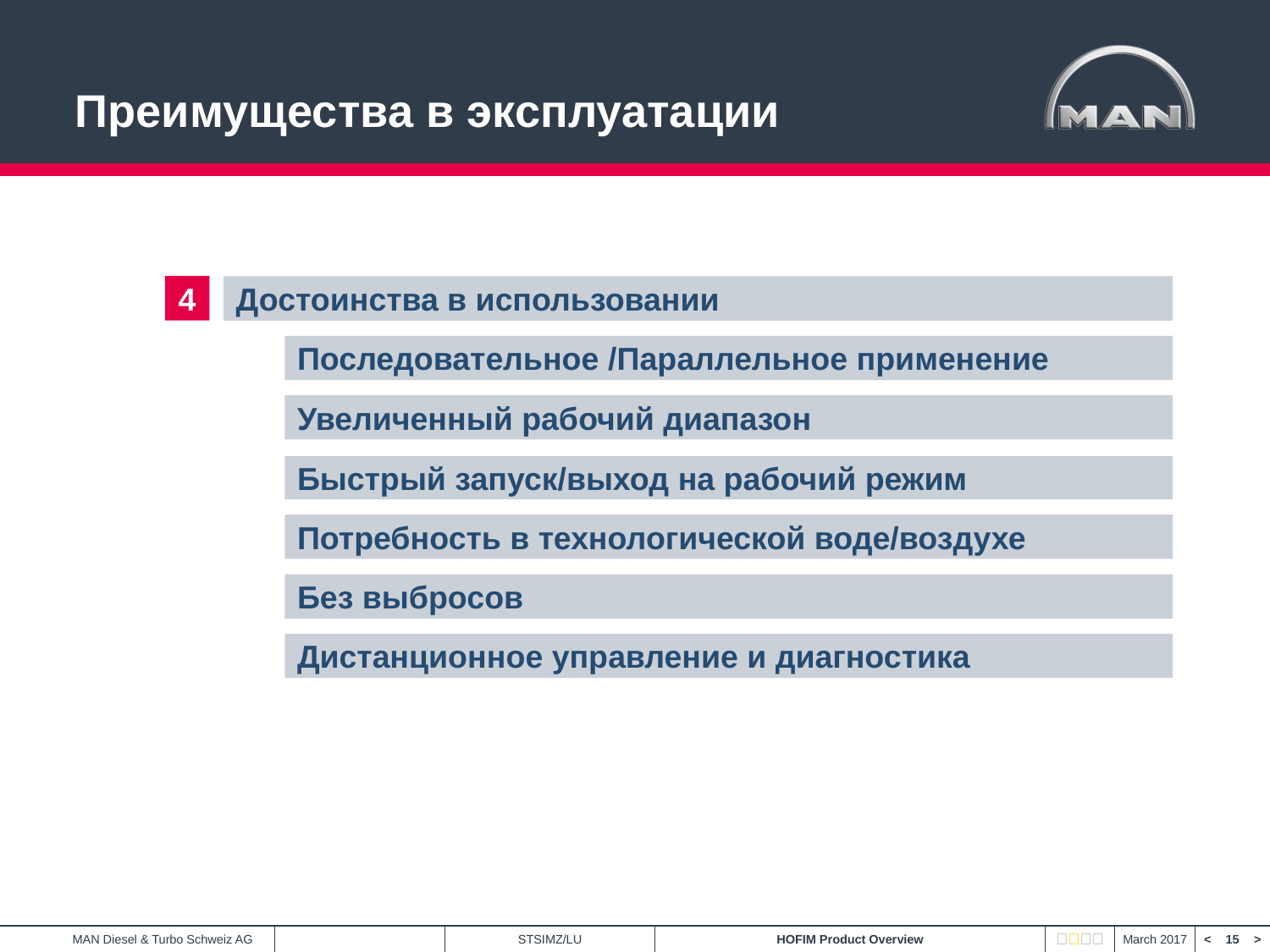

# Преимущества в эксплуатации
4
Достоинства в использовании
Последовательное /Параллельное применение
Увеличенный рабочий диапазон
Быстрый запуск/выход на рабочий режим
Потребность в технологической воде/воздухе
5

Без выбросов
6

Дистанционное управление и диагностика
7

8